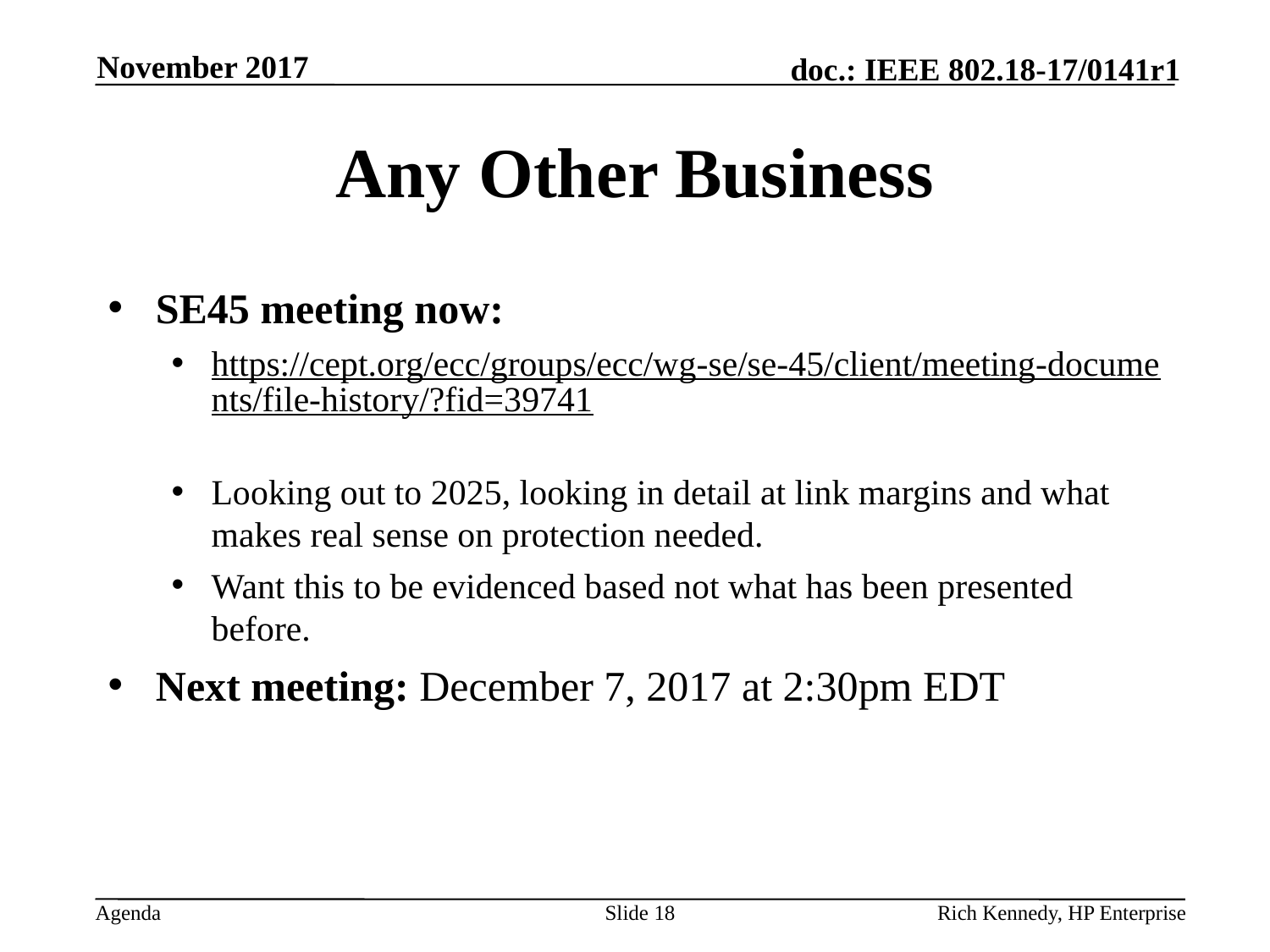

November 2017
# Any Other Business
SE45 meeting now:
https://cept.org/ecc/groups/ecc/wg-se/se-45/client/meeting-documents/file-history/?fid=39741
Looking out to 2025, looking in detail at link margins and what makes real sense on protection needed.
Want this to be evidenced based not what has been presented before.
Next meeting: December 7, 2017 at 2:30pm EDT

Slide 18
Rich Kennedy, HP Enterprise